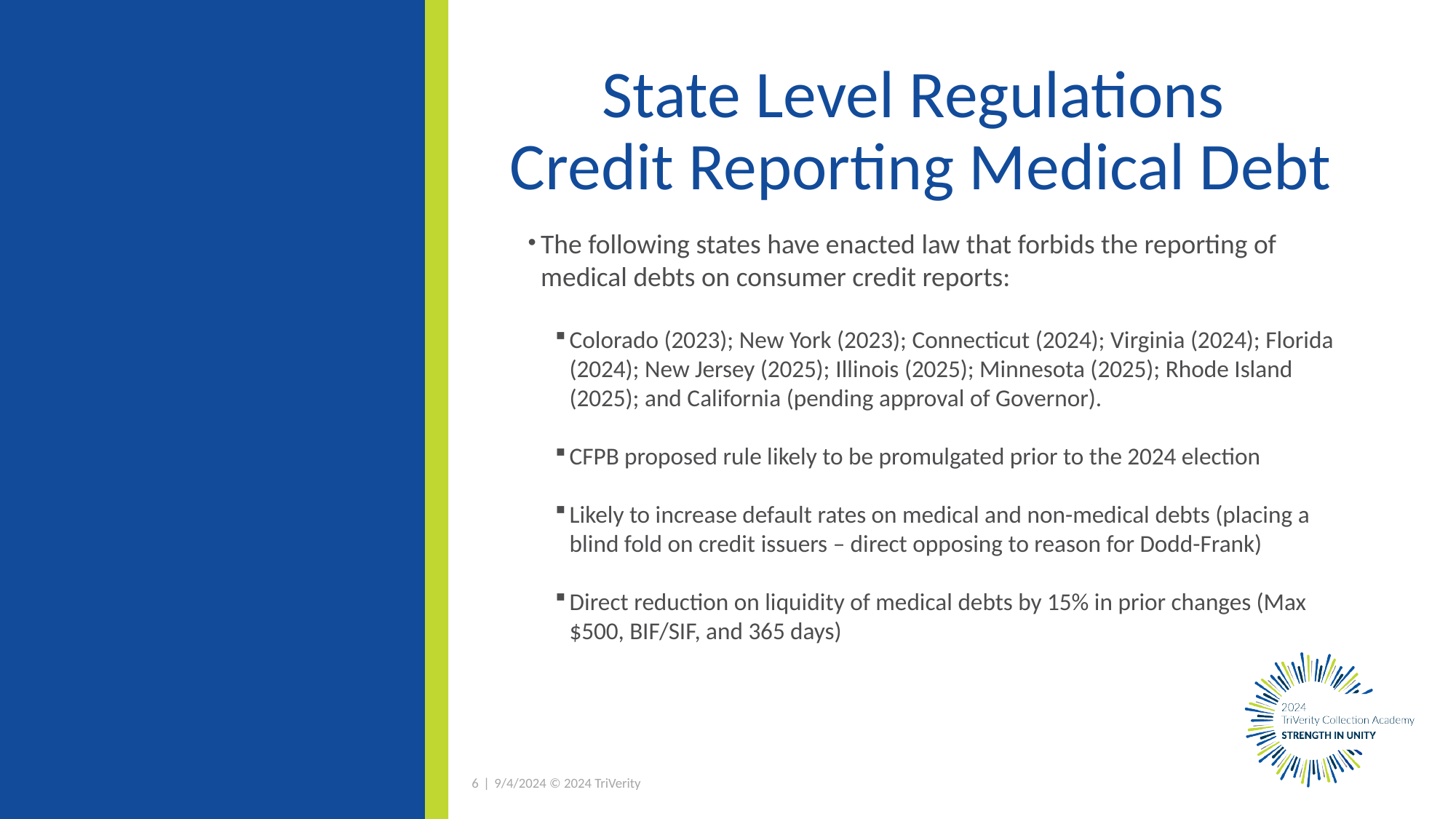

# State Level Regulations Credit Reporting Medical Debt
The following states have enacted law that forbids the reporting of medical debts on consumer credit reports:

Colorado (2023); New York (2023); Connecticut (2024); Virginia (2024); Florida (2024); New Jersey (2025); Illinois (2025); Minnesota (2025); Rhode Island (2025); and California (pending approval of Governor).

CFPB proposed rule likely to be promulgated prior to the 2024 election

Likely to increase default rates on medical and non-medical debts (placing a blind fold on credit issuers – direct opposing to reason for Dodd-Frank)

Direct reduction on liquidity of medical debts by 15% in prior changes (Max $500, BIF/SIF, and 365 days)